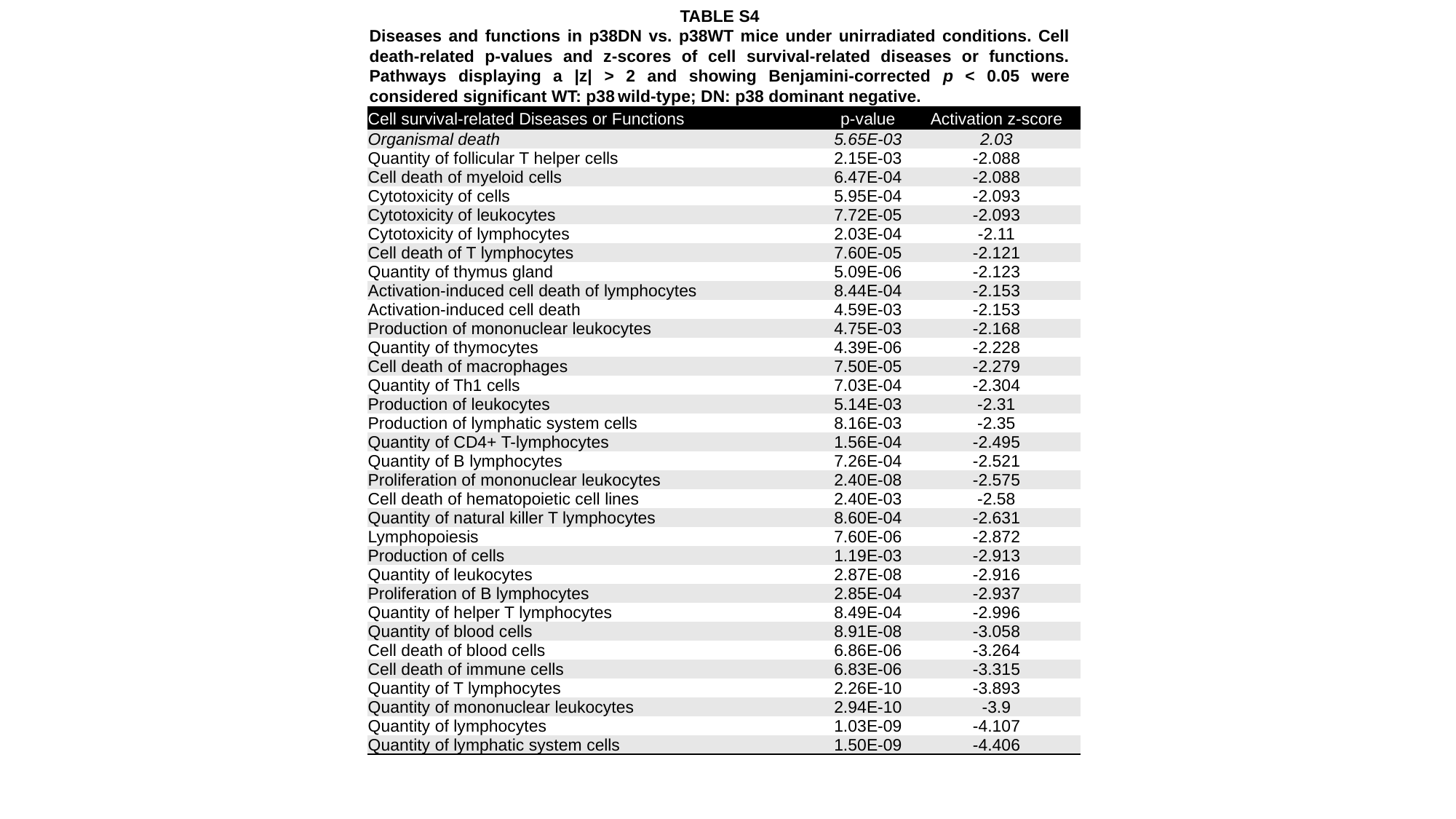

TABLE S4
Diseases and functions in p38DN vs. p38WT mice under unirradiated conditions. Cell death-related p-values and z-scores of cell survival-related diseases or functions. Pathways displaying a |z| > 2 and showing Benjamini-corrected p < 0.05 were considered significant WT: p38 wild-type; DN: p38 dominant negative.
| Cell survival-related Diseases or Functions | p-value | Activation z-score |
| --- | --- | --- |
| Organismal death | 5.65E-03 | 2.03 |
| Quantity of follicular T helper cells | 2.15E-03 | -2.088 |
| Cell death of myeloid cells | 6.47E-04 | -2.088 |
| Cytotoxicity of cells | 5.95E-04 | -2.093 |
| Cytotoxicity of leukocytes | 7.72E-05 | -2.093 |
| Cytotoxicity of lymphocytes | 2.03E-04 | -2.11 |
| Cell death of T lymphocytes | 7.60E-05 | -2.121 |
| Quantity of thymus gland | 5.09E-06 | -2.123 |
| Activation-induced cell death of lymphocytes | 8.44E-04 | -2.153 |
| Activation-induced cell death | 4.59E-03 | -2.153 |
| Production of mononuclear leukocytes | 4.75E-03 | -2.168 |
| Quantity of thymocytes | 4.39E-06 | -2.228 |
| Cell death of macrophages | 7.50E-05 | -2.279 |
| Quantity of Th1 cells | 7.03E-04 | -2.304 |
| Production of leukocytes | 5.14E-03 | -2.31 |
| Production of lymphatic system cells | 8.16E-03 | -2.35 |
| Quantity of CD4+ T-lymphocytes | 1.56E-04 | -2.495 |
| Quantity of B lymphocytes | 7.26E-04 | -2.521 |
| Proliferation of mononuclear leukocytes | 2.40E-08 | -2.575 |
| Cell death of hematopoietic cell lines | 2.40E-03 | -2.58 |
| Quantity of natural killer T lymphocytes | 8.60E-04 | -2.631 |
| Lymphopoiesis | 7.60E-06 | -2.872 |
| Production of cells | 1.19E-03 | -2.913 |
| Quantity of leukocytes | 2.87E-08 | -2.916 |
| Proliferation of B lymphocytes | 2.85E-04 | -2.937 |
| Quantity of helper T lymphocytes | 8.49E-04 | -2.996 |
| Quantity of blood cells | 8.91E-08 | -3.058 |
| Cell death of blood cells | 6.86E-06 | -3.264 |
| Cell death of immune cells | 6.83E-06 | -3.315 |
| Quantity of T lymphocytes | 2.26E-10 | -3.893 |
| Quantity of mononuclear leukocytes | 2.94E-10 | -3.9 |
| Quantity of lymphocytes | 1.03E-09 | -4.107 |
| Quantity of lymphatic system cells | 1.50E-09 | -4.406 |